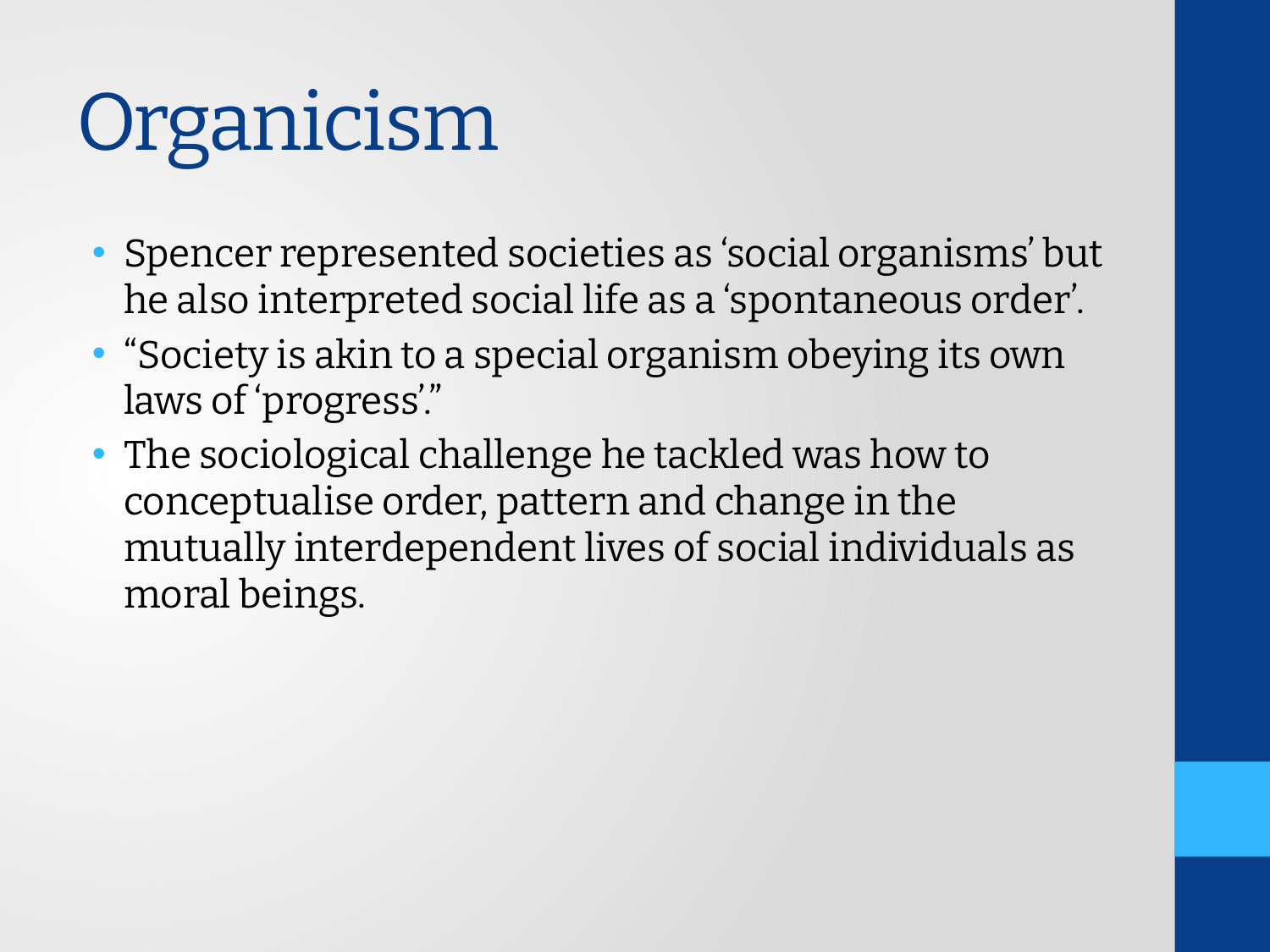

# Organicism
Spencer represented societies as ‘social organisms’ but he also interpreted social life as a ‘spontaneous order’.
“Society is akin to a special organism obeying its own laws of ‘progress’.”
The sociological challenge he tackled was how to conceptualise order, pattern and change in the mutually interdependent lives of social individuals as moral beings.